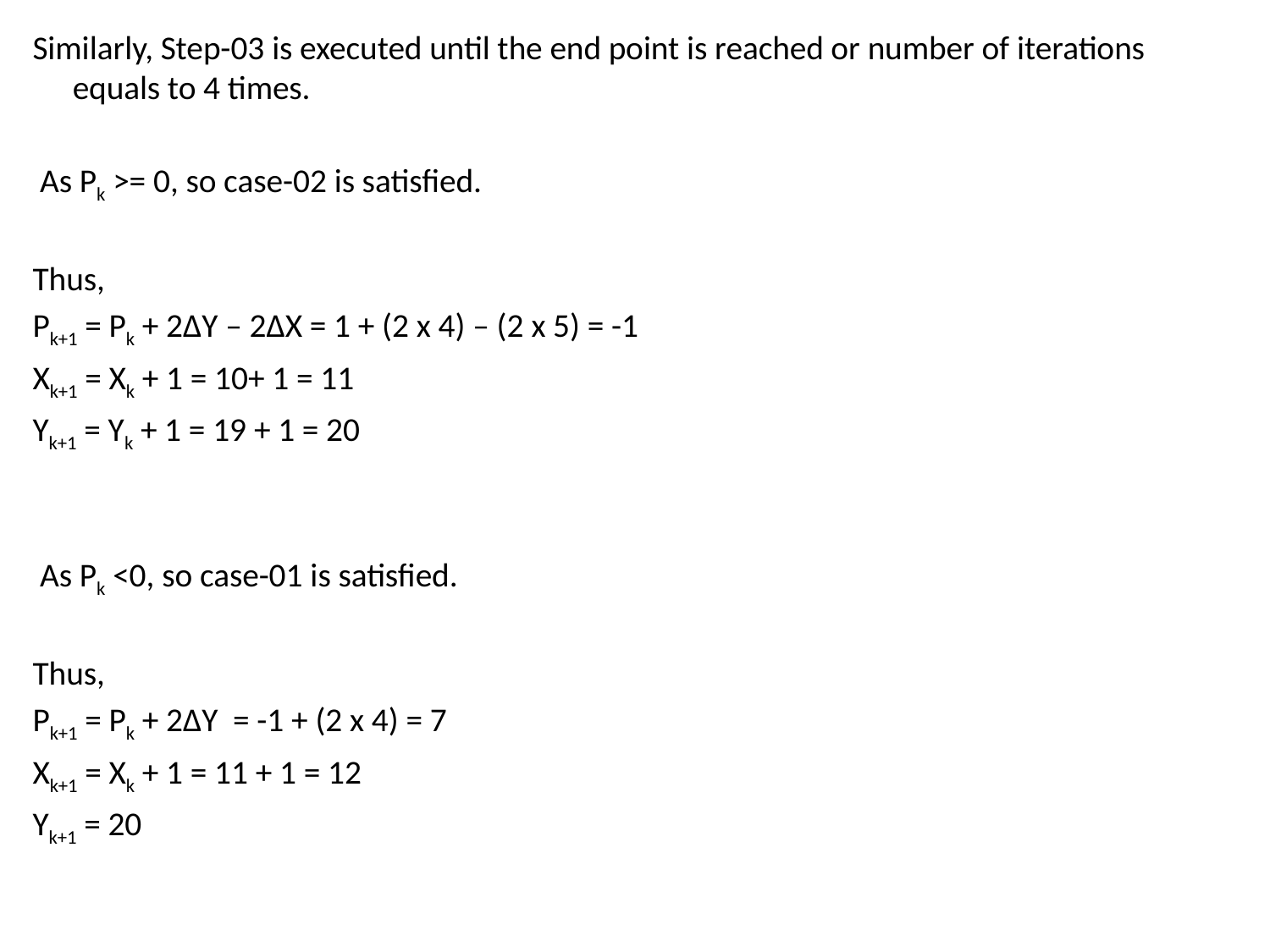

Similarly, Step-03 is executed until the end point is reached or number of iterations equals to 4 times.

 As Pk >= 0, so case-02 is satisfied.

Thus,
Pk+1 = Pk + 2ΔY – 2ΔX = 1 + (2 x 4) – (2 x 5) = -1
Xk+1 = Xk + 1 = 10+ 1 = 11
Yk+1 = Yk + 1 = 19 + 1 = 20

 As Pk <0, so case-01 is satisfied.

Thus,
Pk+1 = Pk + 2ΔY  = -1 + (2 x 4) = 7
Xk+1 = Xk + 1 = 11 + 1 = 12
Yk+1 = 20